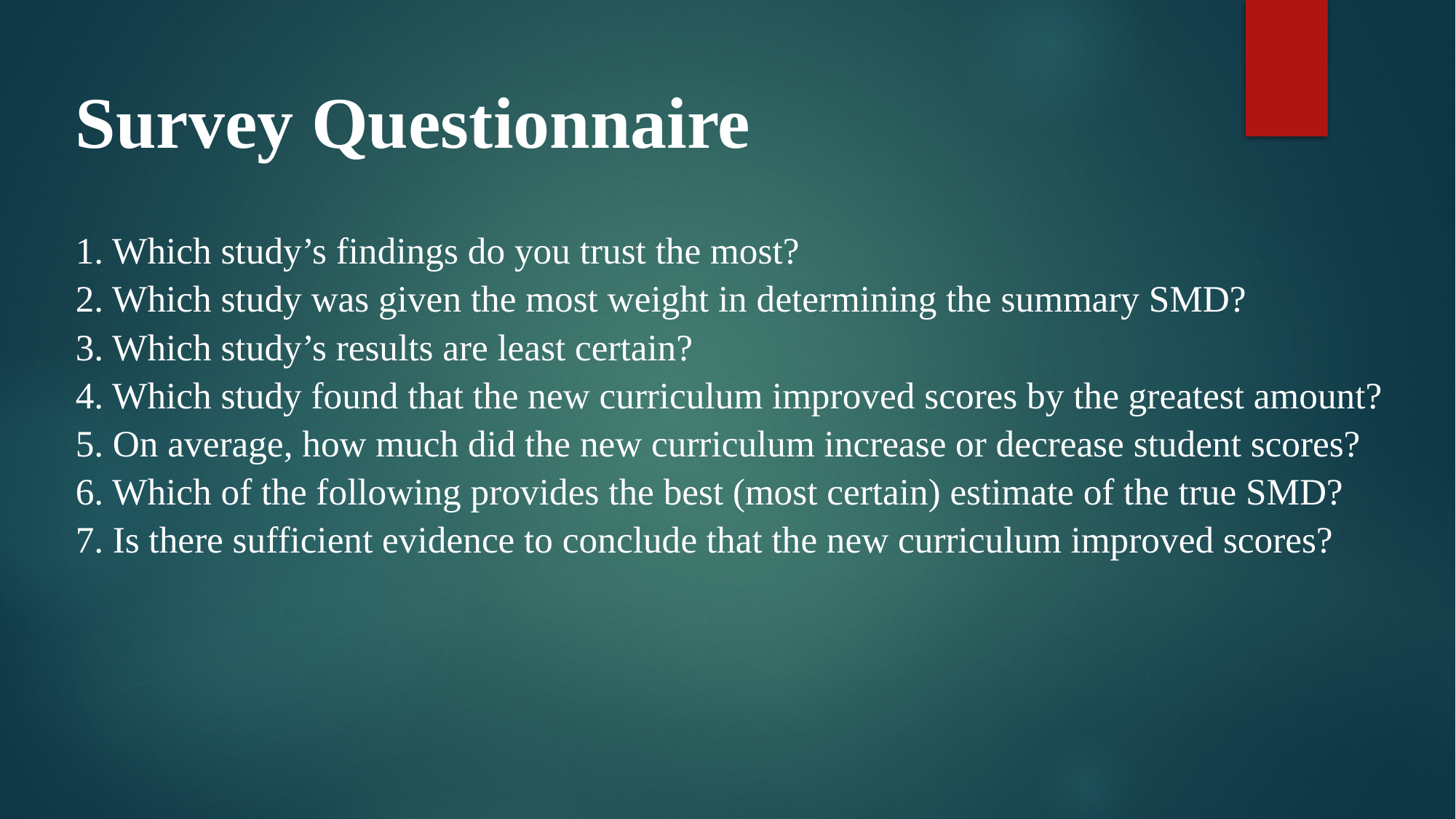

# Survey Questionnaire
1. Which study’s findings do you trust the most?
2. Which study was given the most weight in determining the summary SMD?
3. Which study’s results are least certain?
4. Which study found that the new curriculum improved scores by the greatest amount?
5. On average, how much did the new curriculum increase or decrease student scores?
6. Which of the following provides the best (most certain) estimate of the true SMD?
7. Is there sufficient evidence to conclude that the new curriculum improved scores?